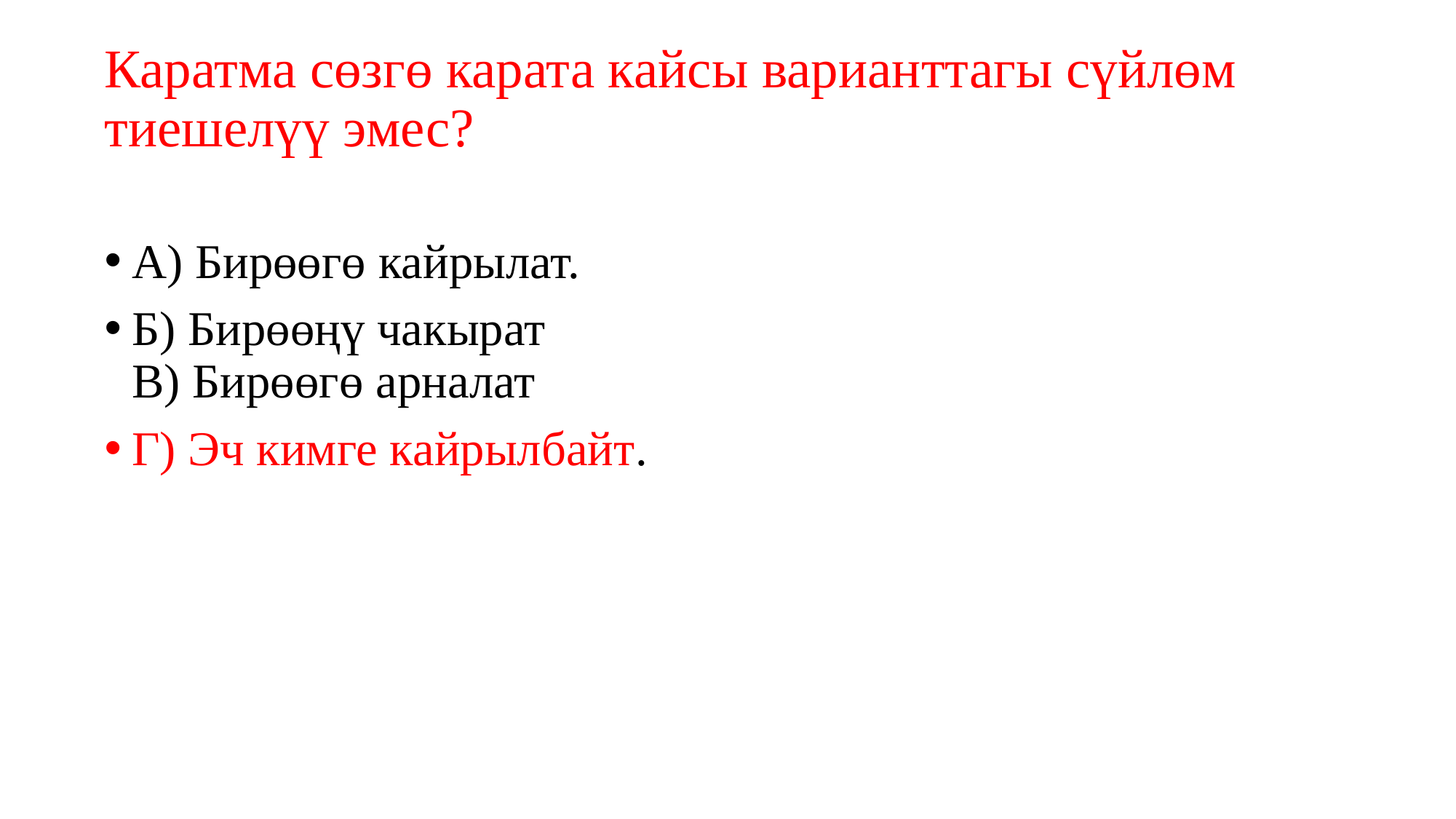

# Каратма сөзгө карата кайсы варианттагы сүйлөм тиешелүү эмес?

А) Бирөөгө кайрылат.
Б) Бирөөңү чакырат
В) Бирөөгө арналат
Г) Эч кимге кайрылбайт.